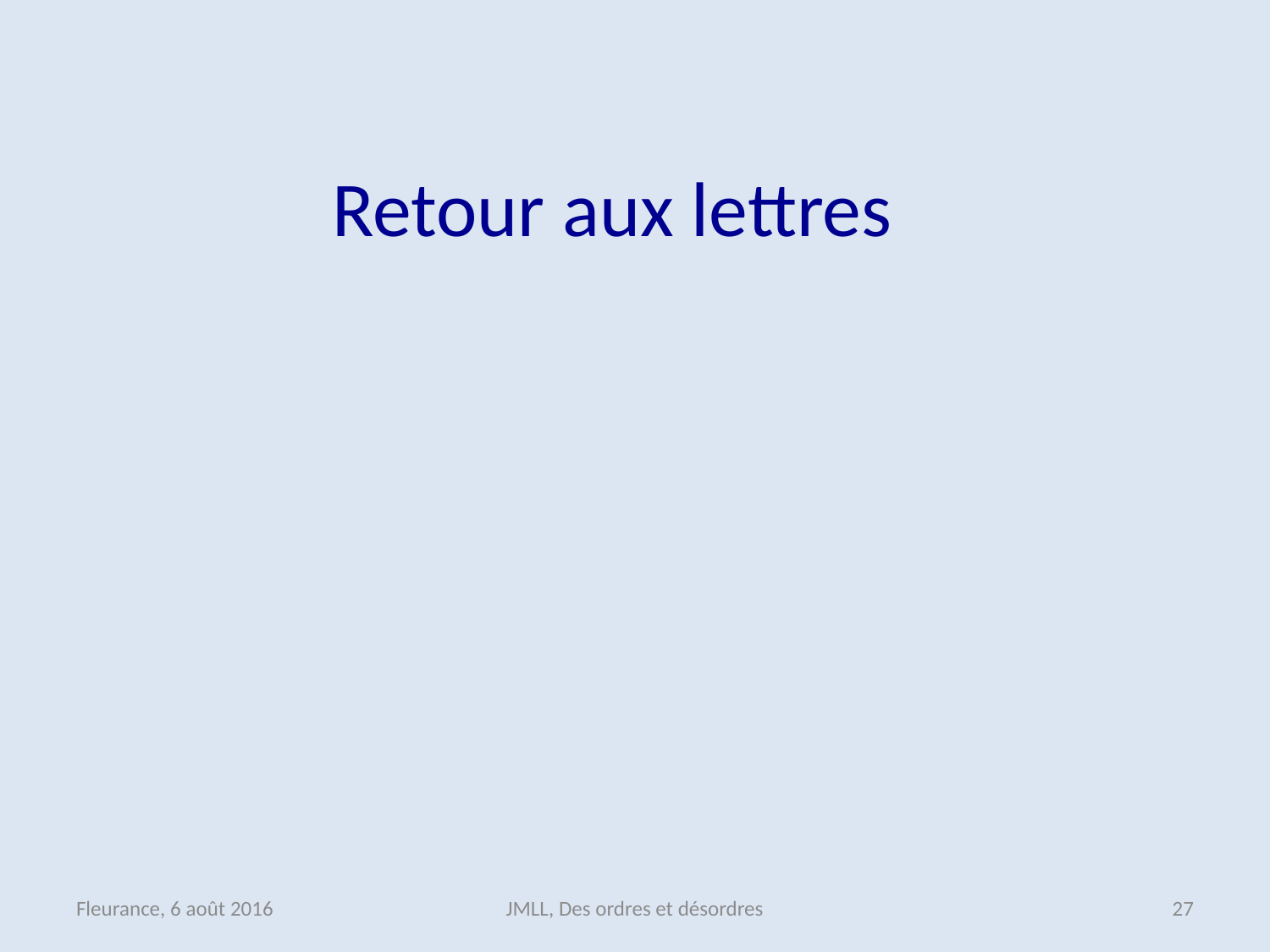

Retour aux lettres
Fleurance, 6 août 2016
JMLL, Des ordres et désordres
27